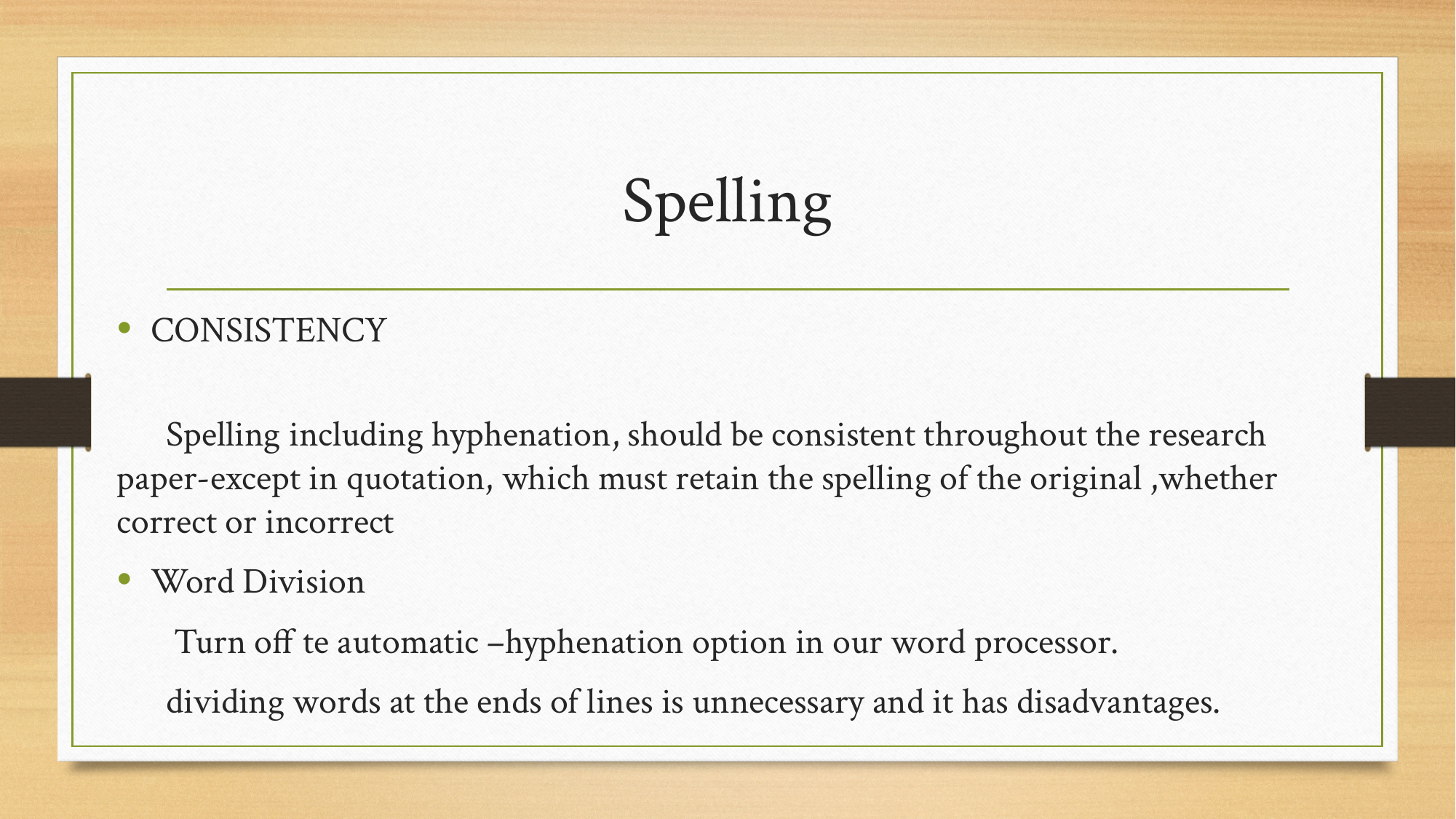

# Spelling
CONSISTENCY
      Spelling including hyphenation, should be consistent throughout the research paper-except in quotation, which must retain the spelling of the original ,whether correct or incorrect
Word Division
       Turn off te automatic –hyphenation option in our word processor.
      dividing words at the ends of lines is unnecessary and it has disadvantages.